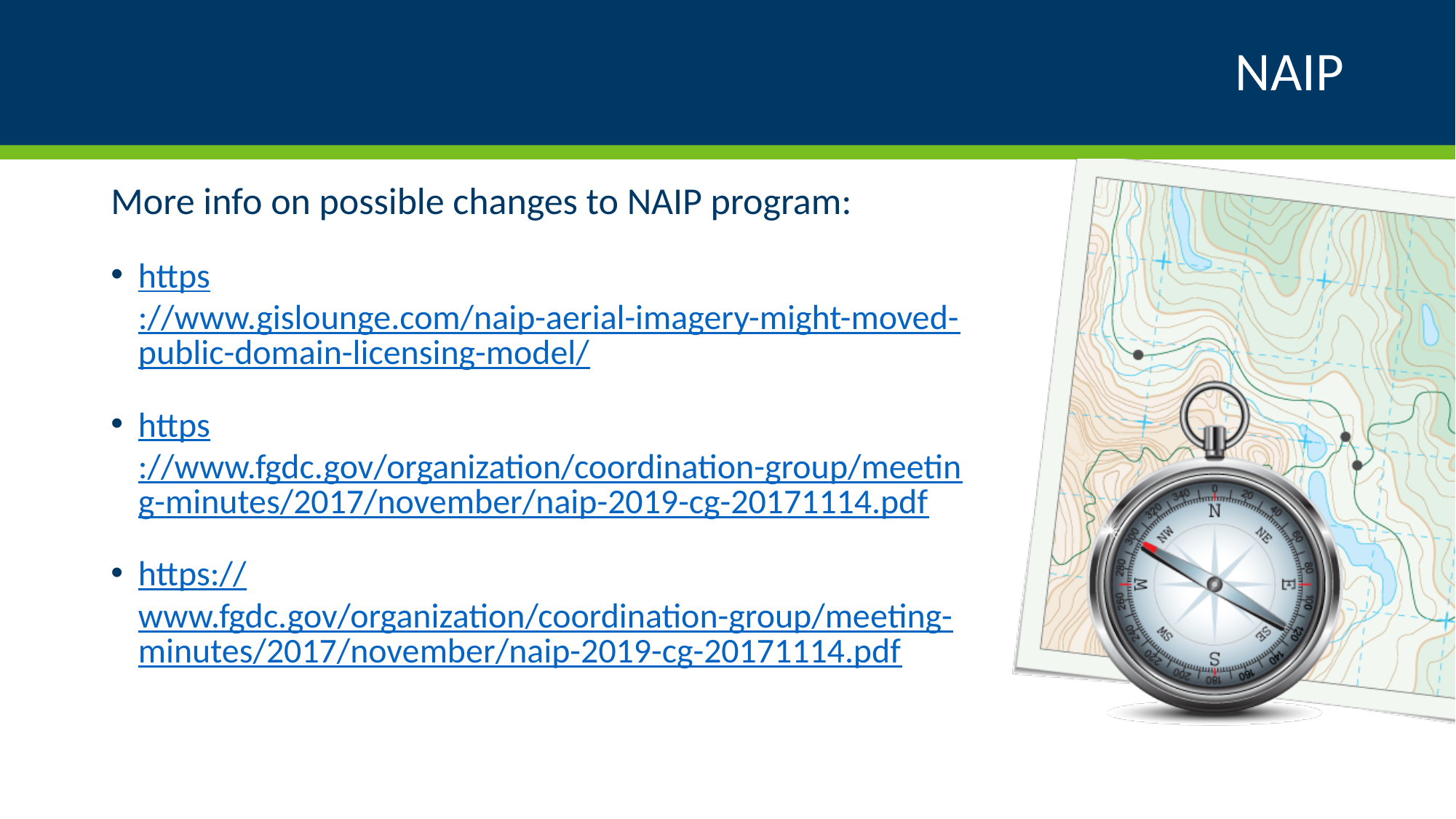

# NAIP
More info on possible changes to NAIP program:
https://www.gislounge.com/naip-aerial-imagery-might-moved-public-domain-licensing-model/
https://www.fgdc.gov/organization/coordination-group/meeting-minutes/2017/november/naip-2019-cg-20171114.pdf
https://www.fgdc.gov/organization/coordination-group/meeting-minutes/2017/november/naip-2019-cg-20171114.pdf